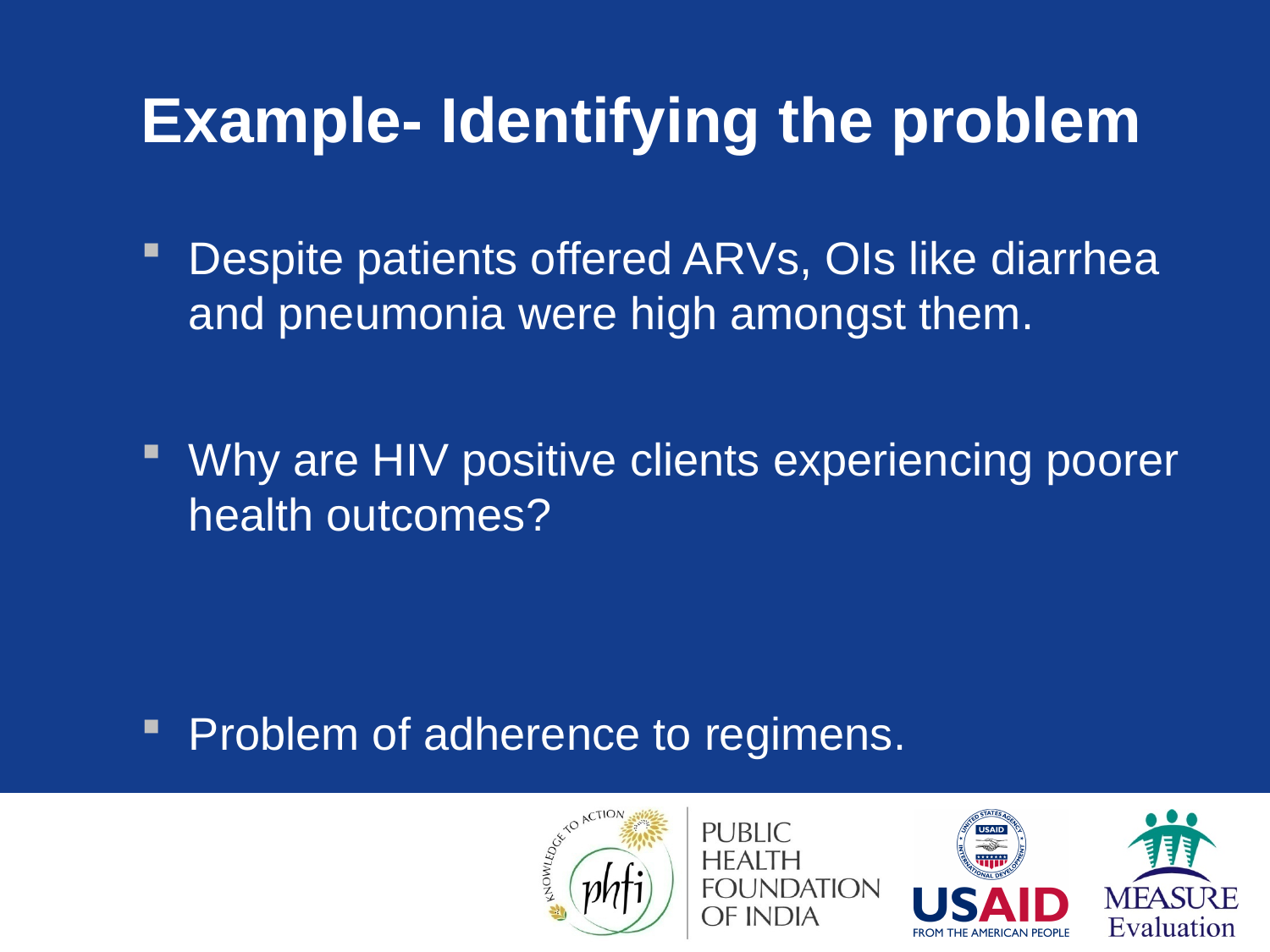

# Example- Identifying the problem
Despite patients offered ARVs, OIs like diarrhea and pneumonia were high amongst them.

Why are HIV positive clients experiencing poorer health outcomes?

Problem of adherence to regimens.